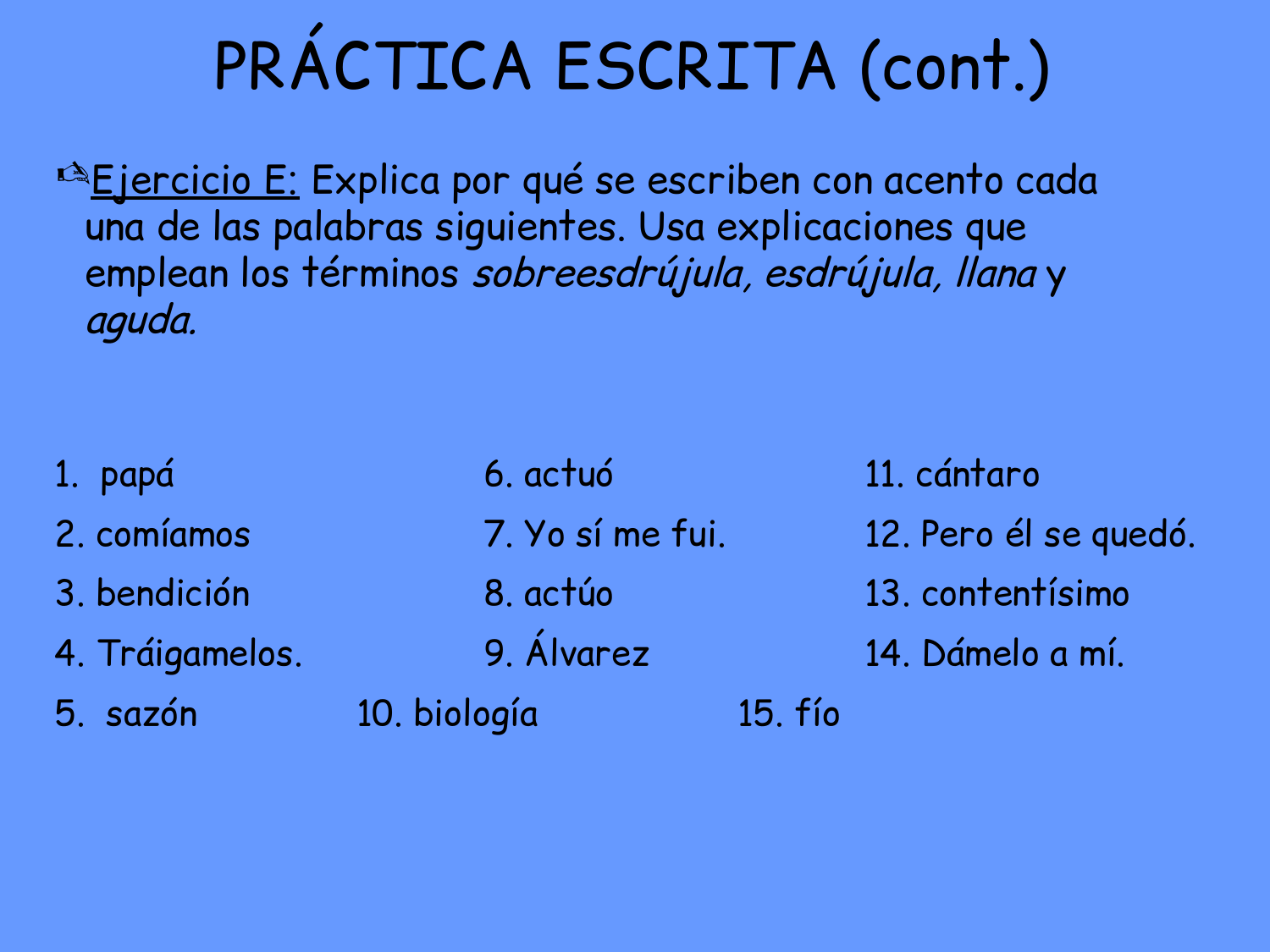

# PRÁCTICA ESCRITA (cont.)
Ejercicio E: Explica por qué se escriben con acento cada una de las palabras siguientes. Usa explicaciones que emplean los términos sobreesdrújula, esdrújula, llana y aguda.
1.  papá			6. actuó		11. cántaro
2. comíamos		7. Yo sí me fui.		12. Pero él se quedó.
3. bendición		8. actúo		13. contentísimo
4. Tráigamelos.		9. Álvarez		14. Dámelo a mí.
5.  sazón		10. biología		15. fío